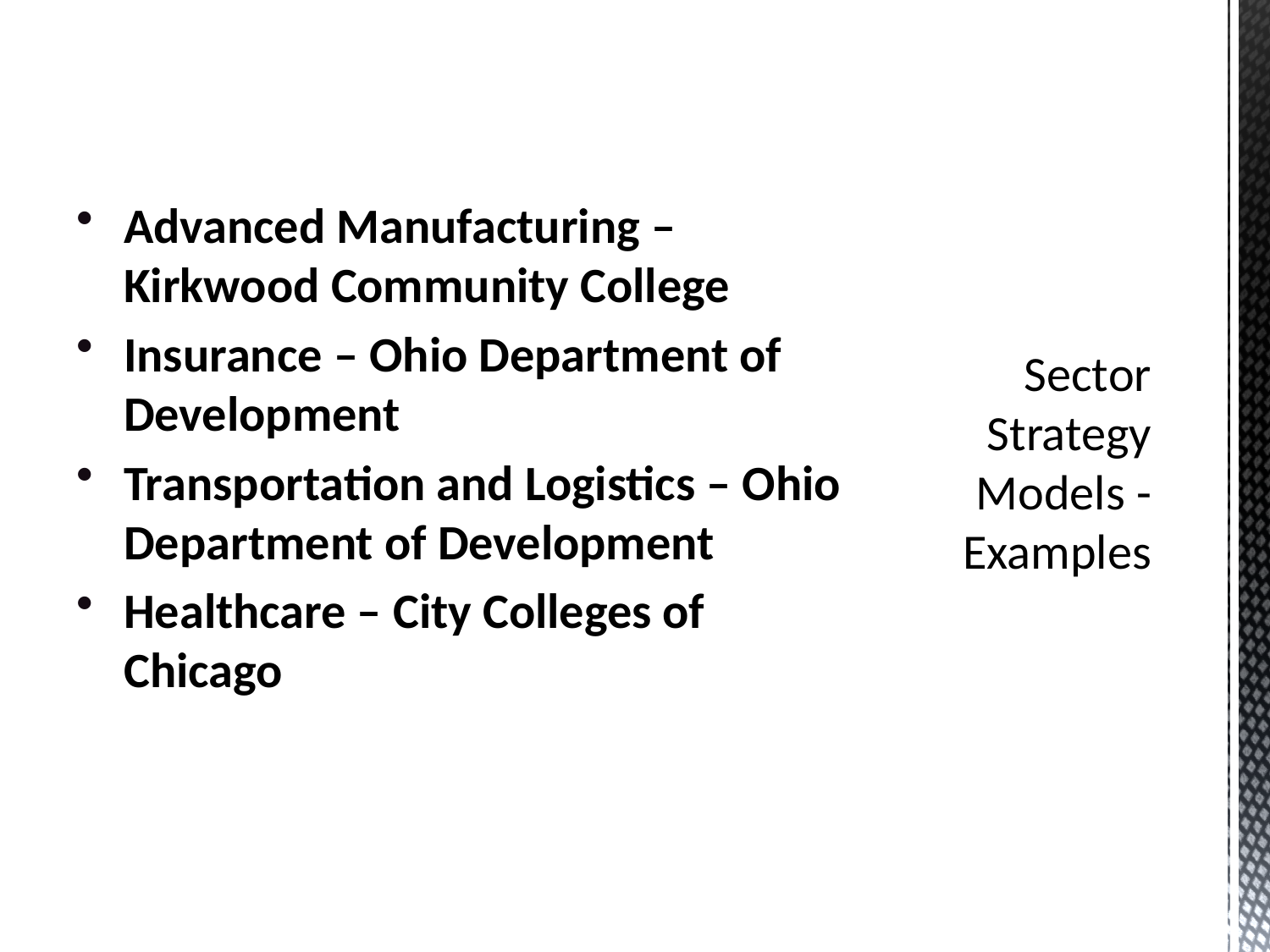

Advanced Manufacturing – Kirkwood Community College
Insurance – Ohio Department of Development
Transportation and Logistics – Ohio Department of Development
Healthcare – City Colleges of Chicago

# Sector Strategy Models - Examples